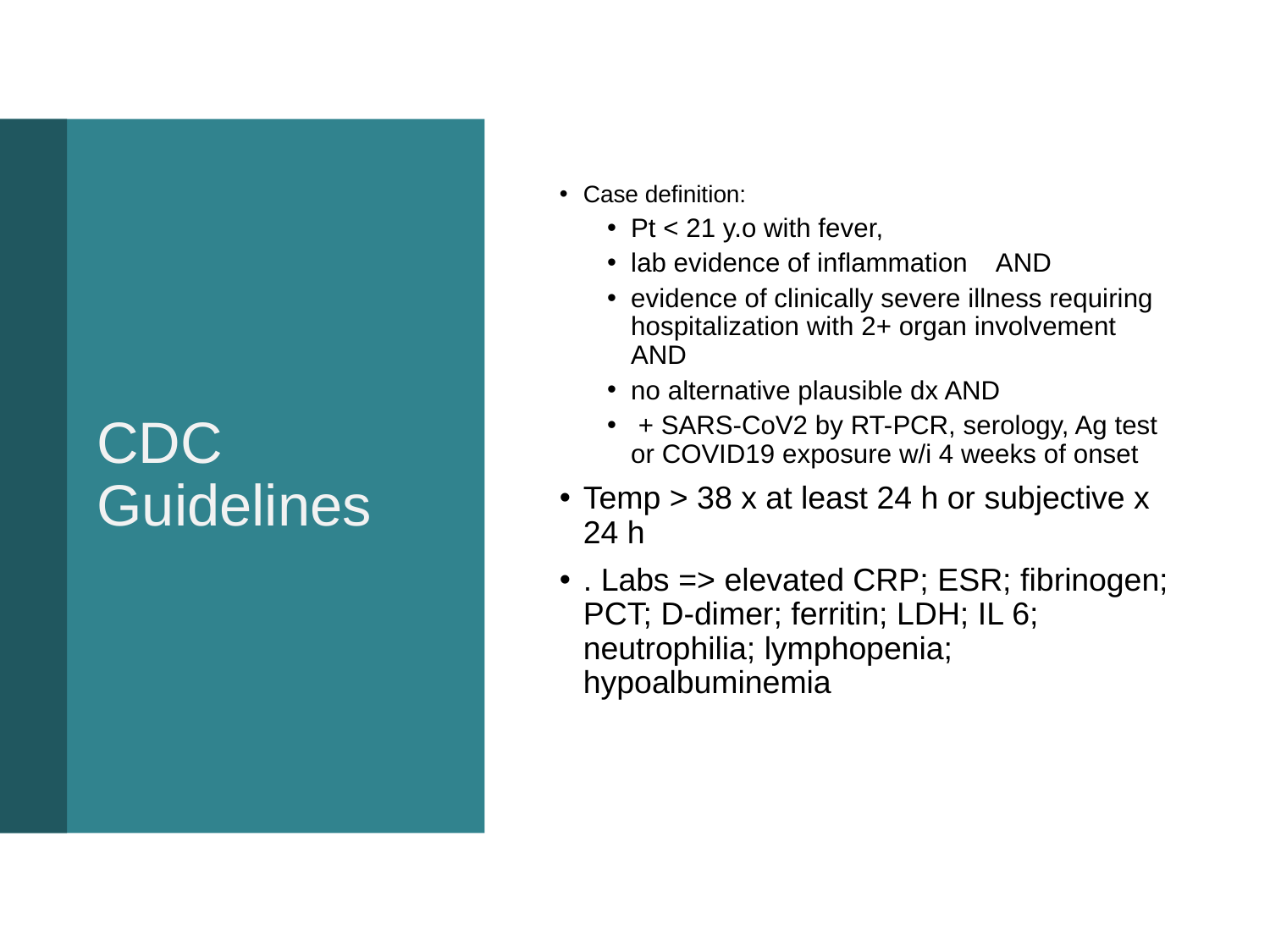

Case definition:
Pt < 21 y.o with fever,
lab evidence of inflammation    AND
evidence of clinically severe illness requiring hospitalization with 2+ organ involvement AND
no alternative plausible dx AND
 + SARS-CoV2 by RT-PCR, serology, Ag test or COVID19 exposure w/i 4 weeks of onset
Temp > 38 x at least 24 h or subjective x 24 h
. Labs => elevated CRP; ESR; fibrinogen; PCT; D-dimer; ferritin; LDH; IL 6; neutrophilia; lymphopenia; hypoalbuminemia
# CDC Guidelines